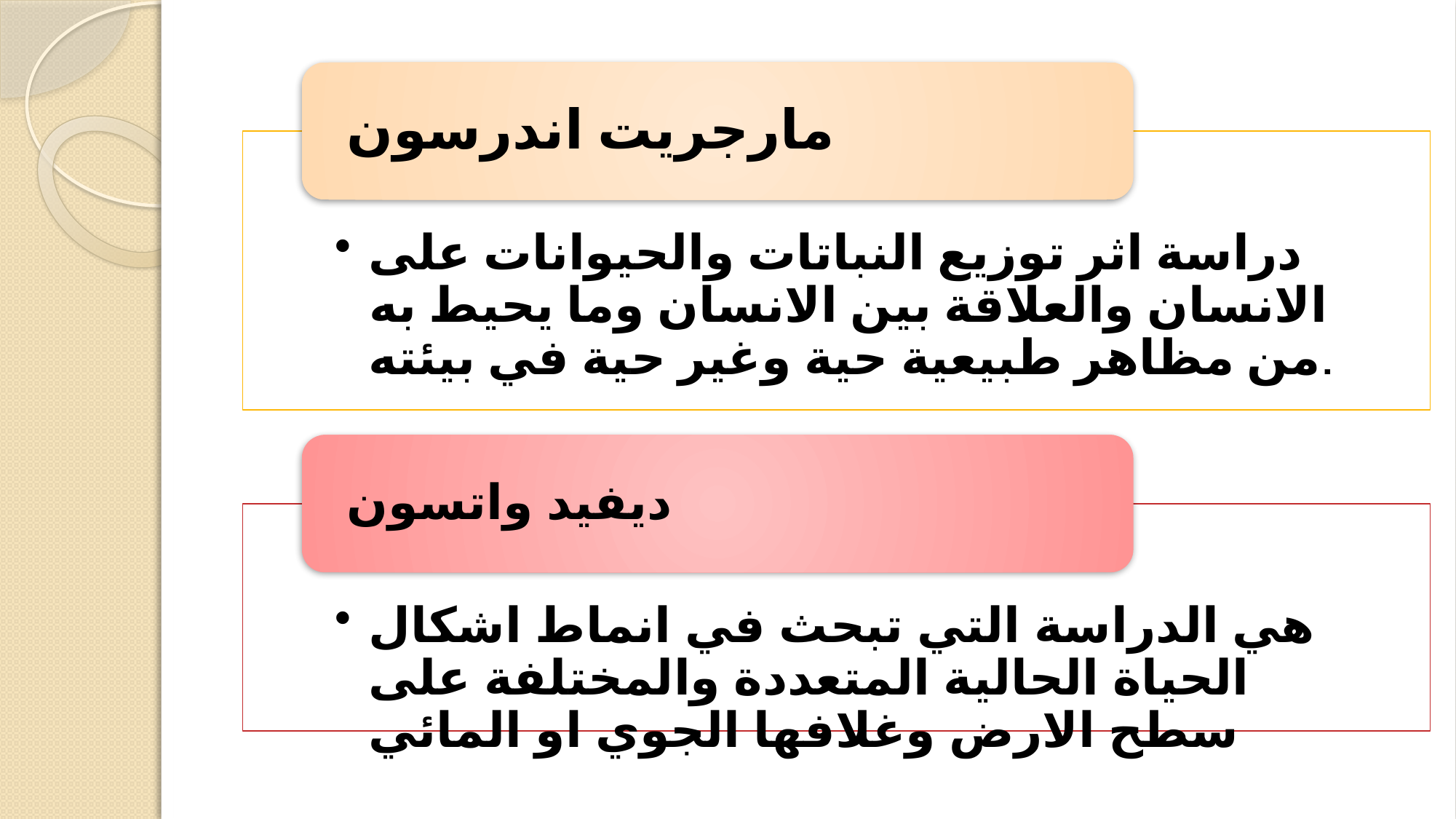

دراسة اثر توزيع النباتات والحيوانات على الانسان والعلاقة بين الانسان وما يحيط به من مظاهر طبيعية حية وغير حية في بيئته.
مارجريت اندرسون
هي الدراسة التي تبحث في انماط اشكال الحياة الحالية المتعددة والمختلفة على سطح الارض وغلافها الجوي او المائي
ديفيد واتسون